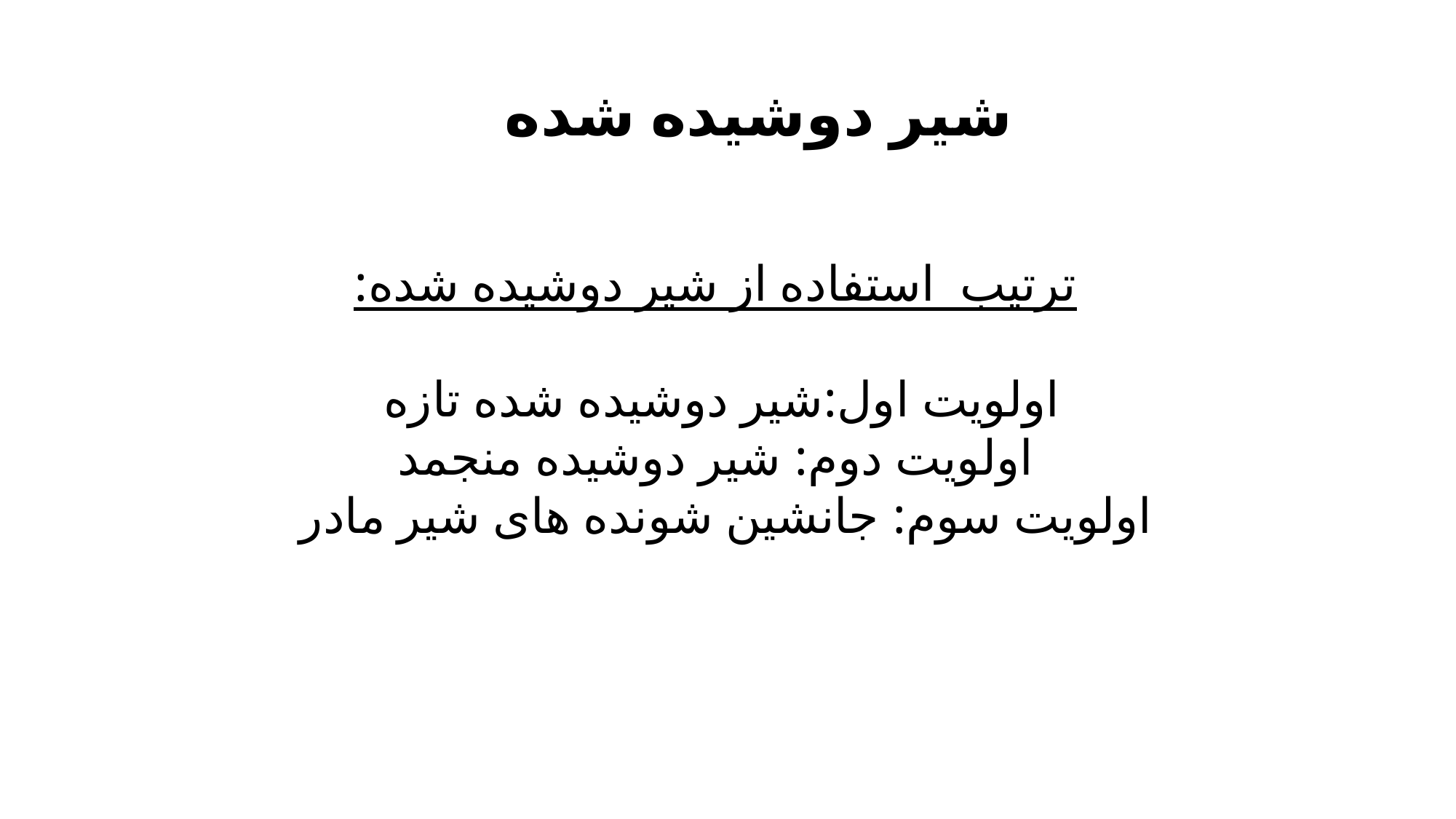

شیر دوشیده شده
ترتیب  استفاده از شیر دوشیده شده:

اولویت اول:شیر دوشیده شده تازه
اولویت دوم: شیر دوشیده منجمد
اولویت سوم: جانشین شونده های شیر مادر